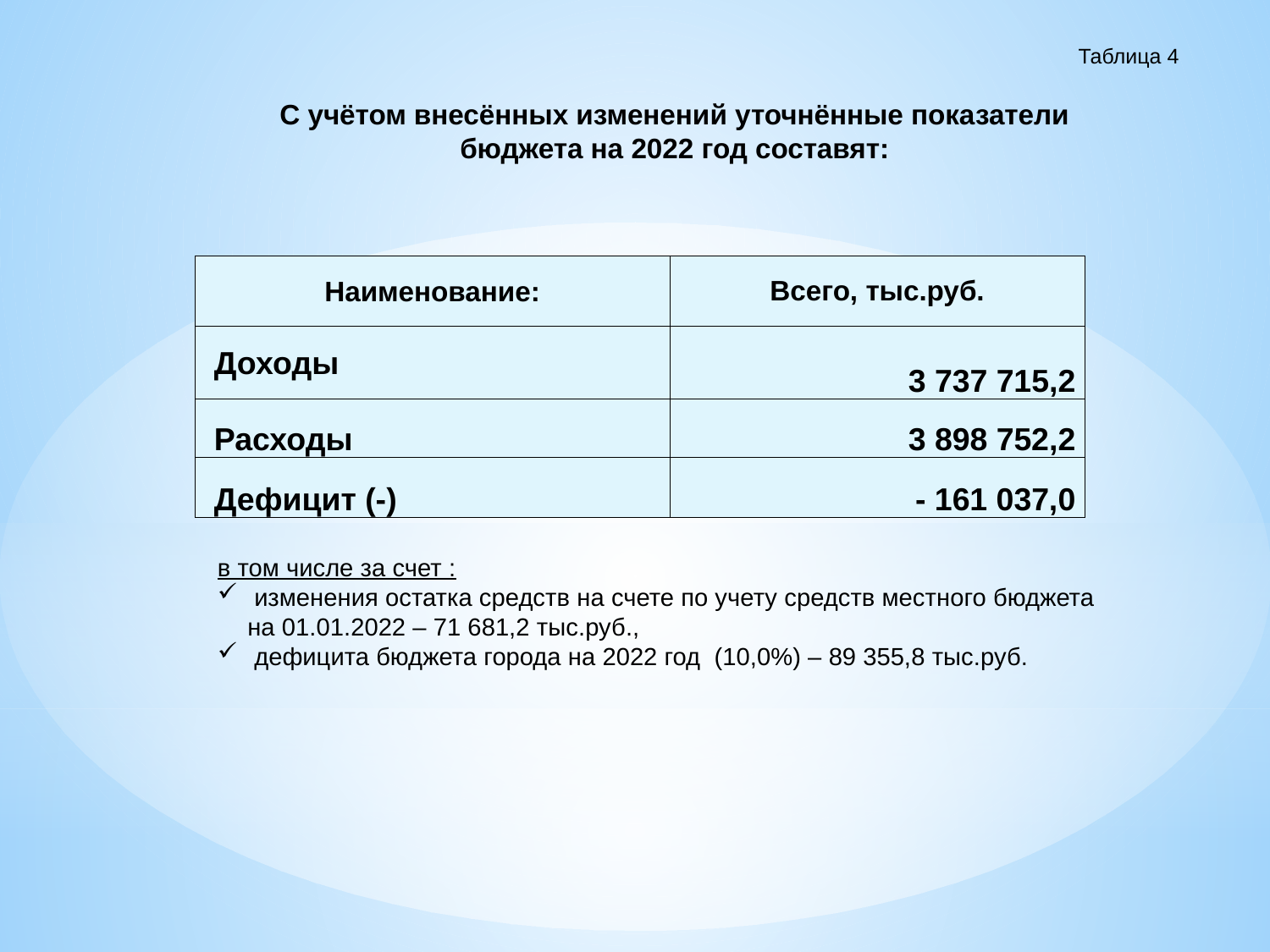

Таблица 4
С учётом внесённых изменений уточнённые показатели бюджета на 2022 год составят:

| Наименование: | Всего, тыс.руб. |
| --- | --- |
| Доходы | 3 737 715,2 |
| Расходы | 3 898 752,2 |
| Дефицит (-) | - 161 037,0 |
в том числе за счет :
 изменения остатка средств на счете по учету средств местного бюджета на 01.01.2022 – 71 681,2 тыс.руб.,
 дефицита бюджета города на 2022 год  (10,0%) – 89 355,8 тыс.руб.